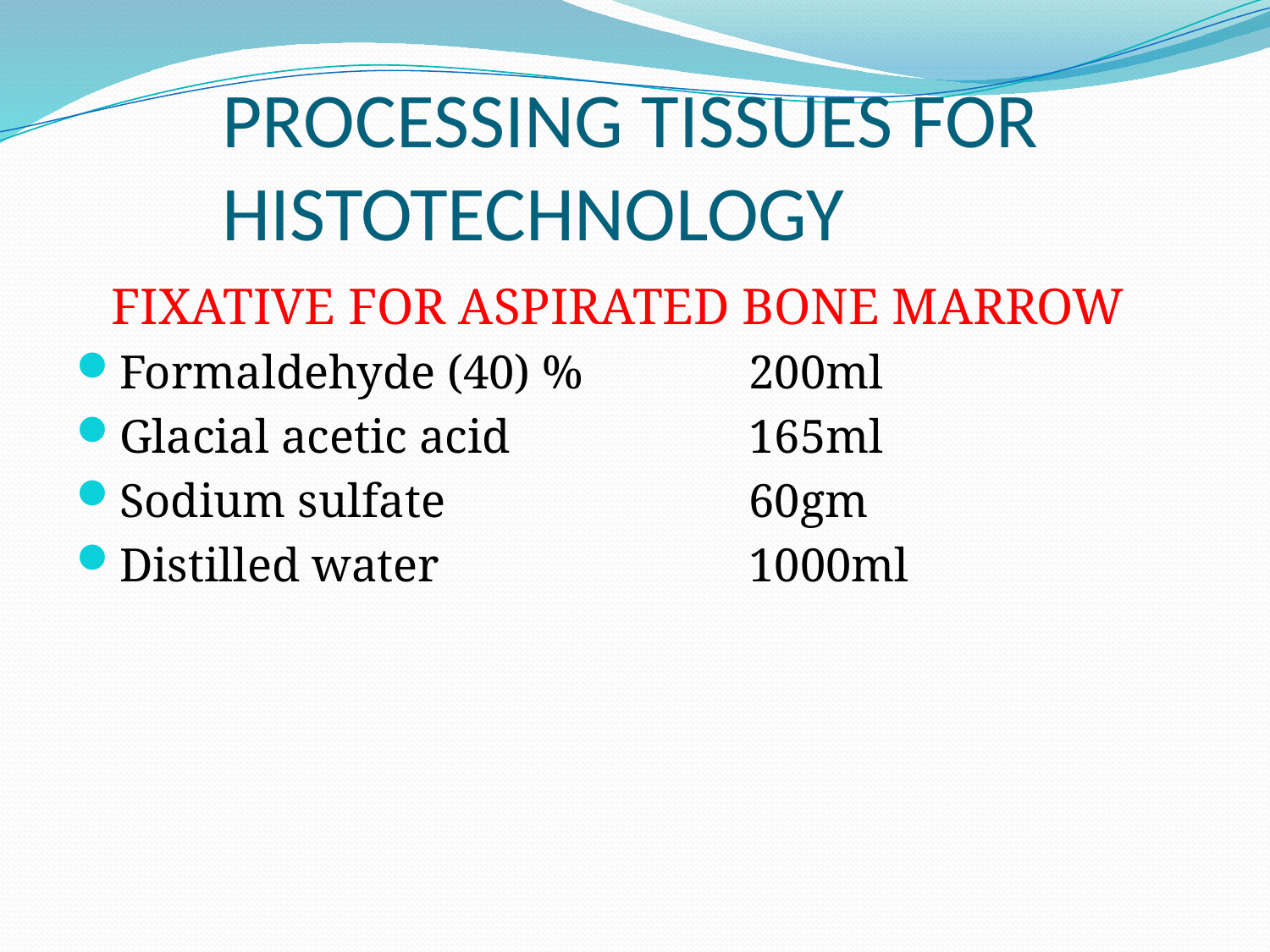

# PROCESSING TISSUES FOR HISTOTECHNOLOGY
   FIXATIVE FOR ASPIRATED BONE MARROW
Formaldehyde (40) %		200ml
Glacial acetic acid		165ml
Sodium sulfate			60gm
Distilled water			1000ml